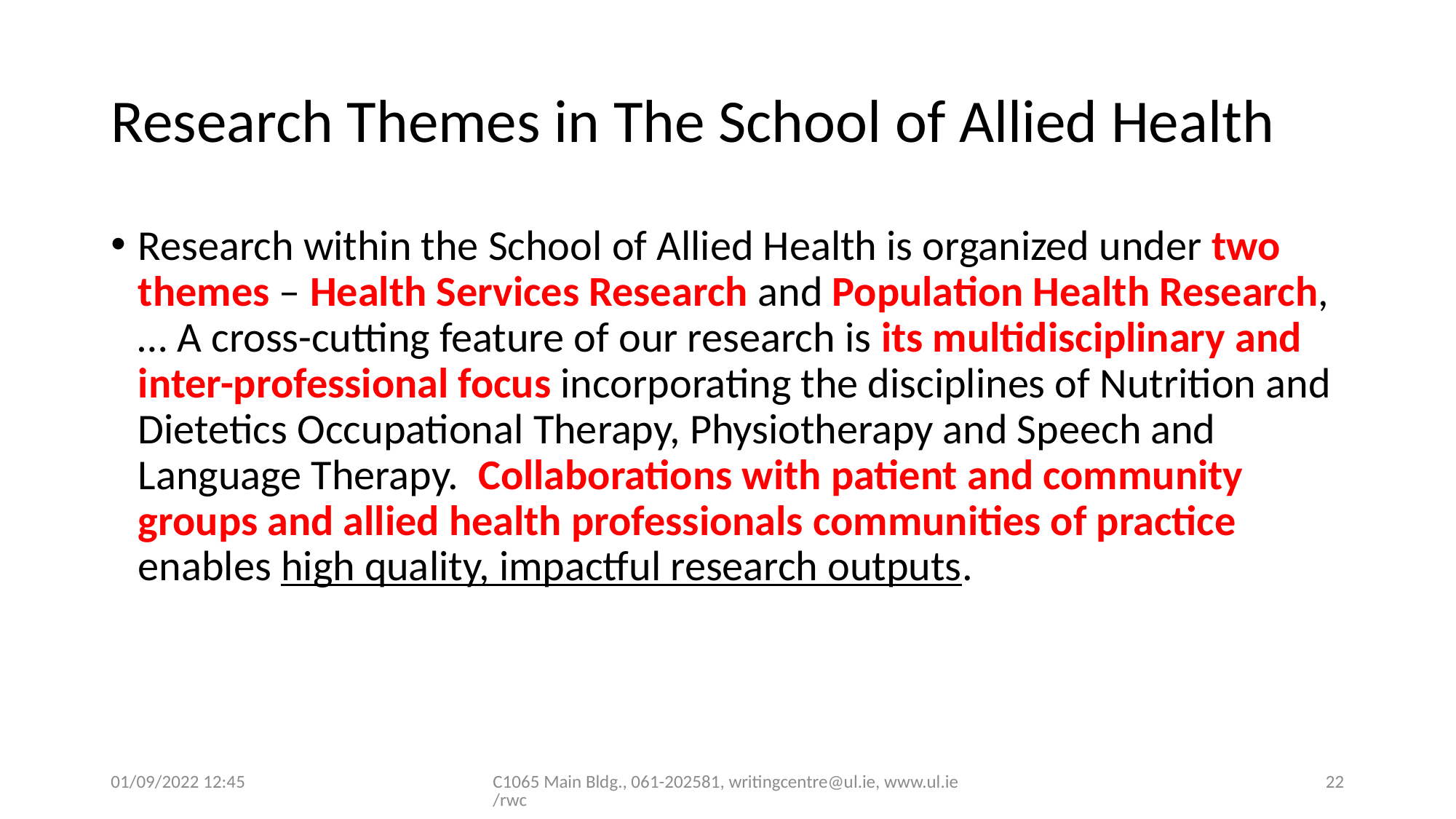

# Research Themes in The School of Allied Health
Research within the School of Allied Health is organized under two themes – Health Services Research and Population Health Research,… A cross-cutting feature of our research is its multidisciplinary and inter-professional focus incorporating the disciplines of Nutrition and Dietetics Occupational Therapy, Physiotherapy and Speech and Language Therapy.  Collaborations with patient and community groups and allied health professionals communities of practice enables high quality, impactful research outputs.
01/09/2022 12:45
C1065 Main Bldg., 061-202581, writingcentre@ul.ie, www.ul.ie/rwc
22